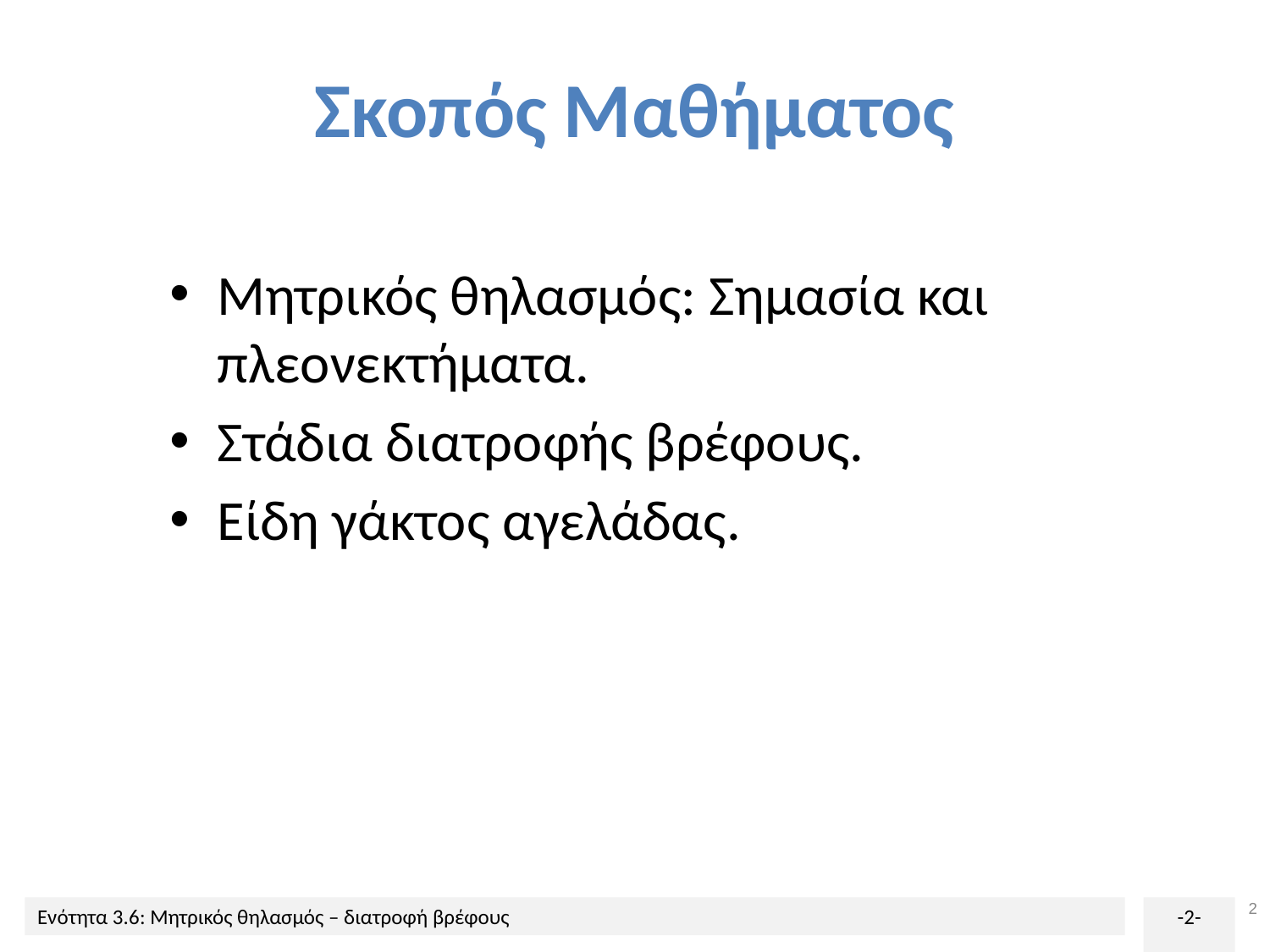

# Σκοπός Μαθήματος
Μητρικός θηλασμός: Σημασία και πλεονεκτήματα.
Στάδια διατροφής βρέφους.
Είδη γάκτος αγελάδας.
2